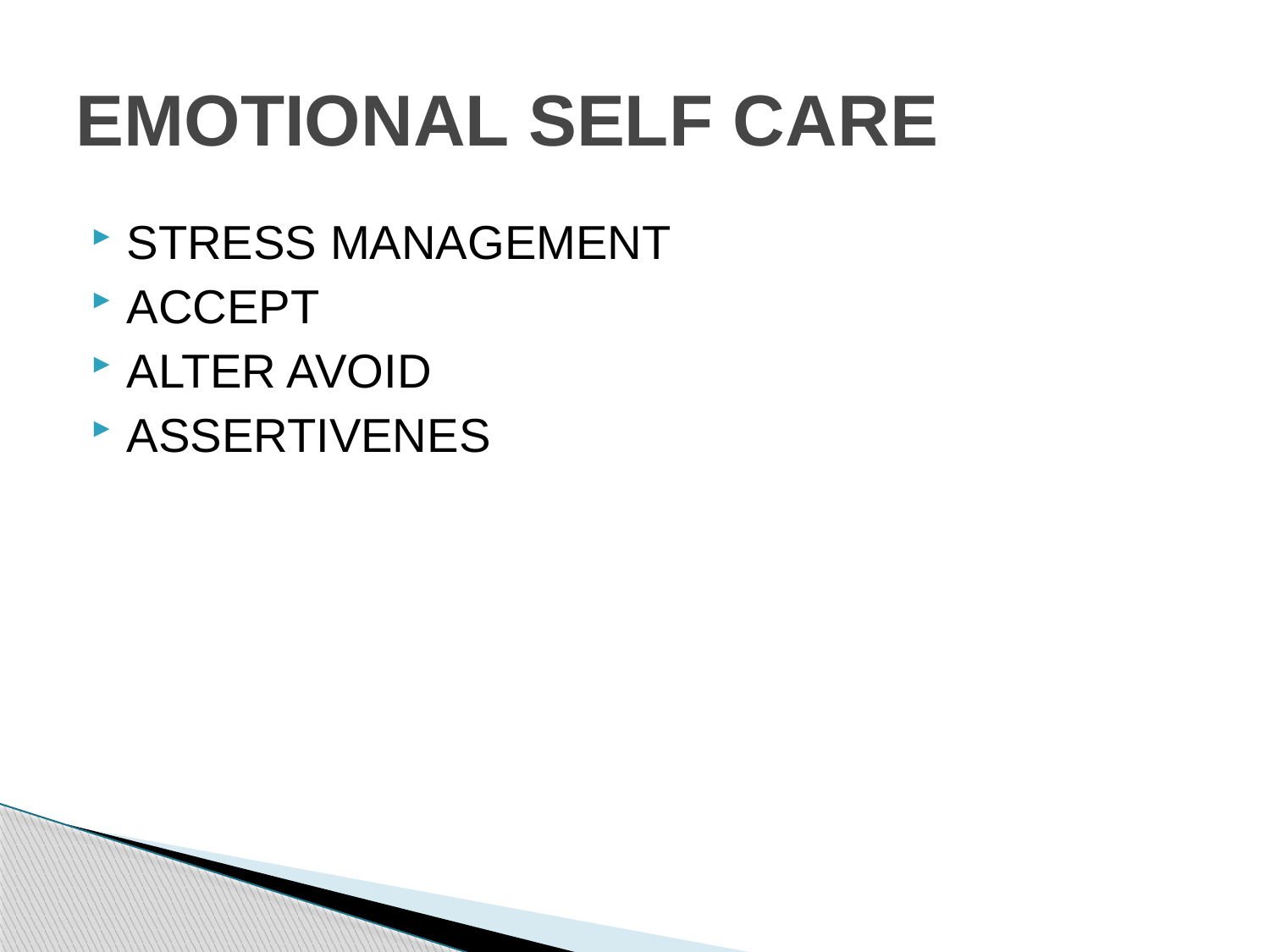

# EMOTIONAL SELF CARE
STRESS MANAGEMENT
ACCEPT
ALTER AVOID
ASSERTIVENES